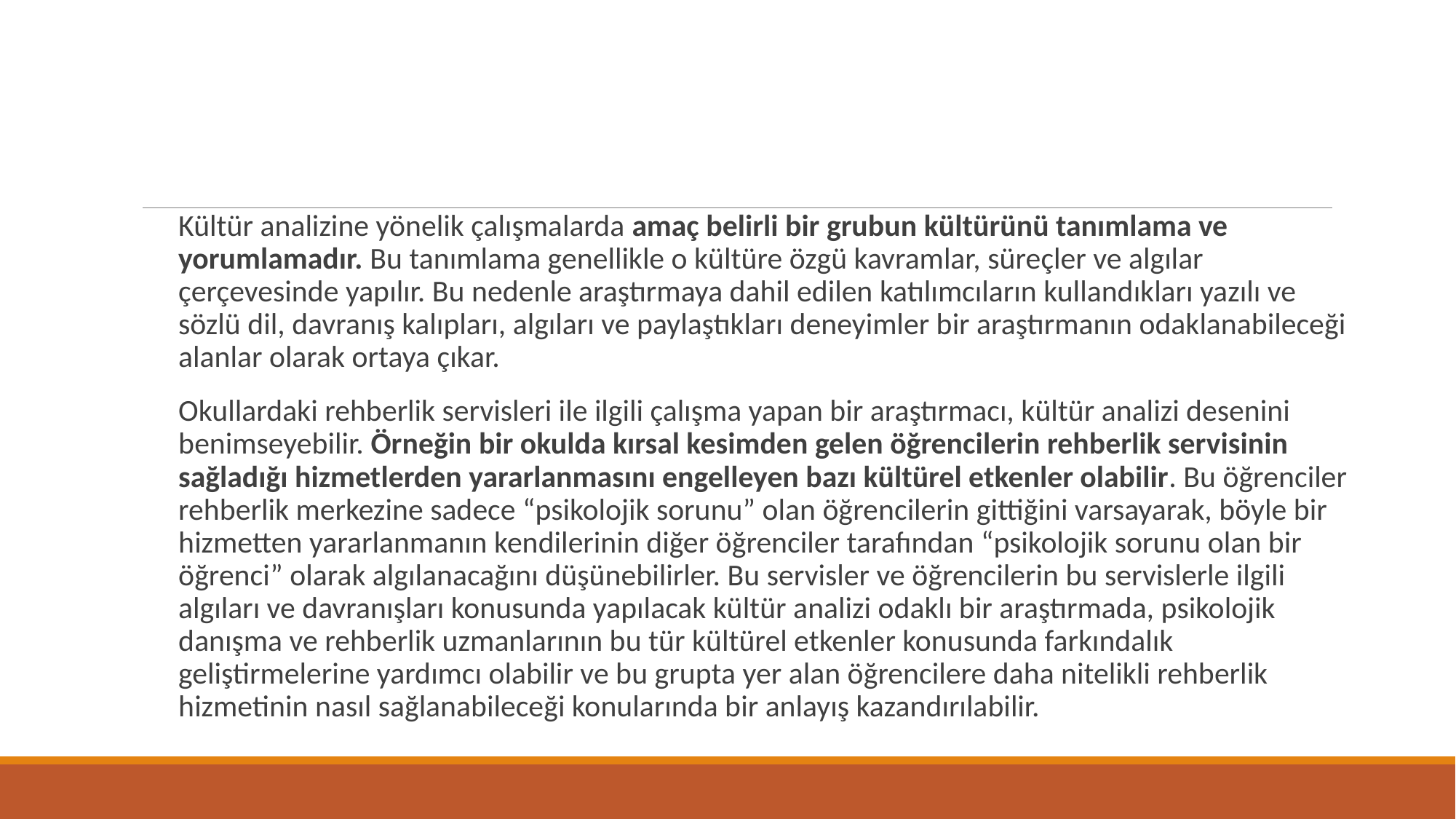

Kültür analizine yönelik çalışmalarda amaç belirli bir grubun kültürünü tanımlama ve yorumlamadır. Bu tanımlama genellikle o kültüre özgü kavramlar, süreçler ve algılar çerçevesinde yapılır. Bu nedenle araştırmaya dahil edilen katılımcıların kullandıkları yazılı ve sözlü dil, davranış kalıpları, algıları ve paylaştıkları deneyimler bir araştırmanın odaklanabileceği alanlar olarak ortaya çıkar.
Okullardaki rehberlik servisleri ile ilgili çalışma yapan bir araştırmacı, kültür analizi desenini benimseyebilir. Örneğin bir okulda kırsal kesimden gelen öğrencilerin rehberlik servisinin sağladığı hizmetlerden yararlanmasını engelleyen bazı kültürel etkenler olabilir. Bu öğrenciler rehberlik merkezine sadece “psikolojik sorunu” olan öğrencilerin gittiğini varsayarak, böyle bir hizmetten yararlanmanın kendilerinin diğer öğrenciler tarafından “psikolojik sorunu olan bir öğrenci” olarak algılanacağını düşünebilirler. Bu servisler ve öğrencilerin bu servislerle ilgili algıları ve davranışları konusunda yapılacak kültür analizi odaklı bir araştırmada, psikolojik danışma ve rehberlik uzmanlarının bu tür kültürel etkenler konusunda farkındalık geliştirmelerine yardımcı olabilir ve bu grupta yer alan öğrencilere daha nitelikli rehberlik hizmetinin nasıl sağlanabileceği konularında bir anlayış kazandırılabilir.